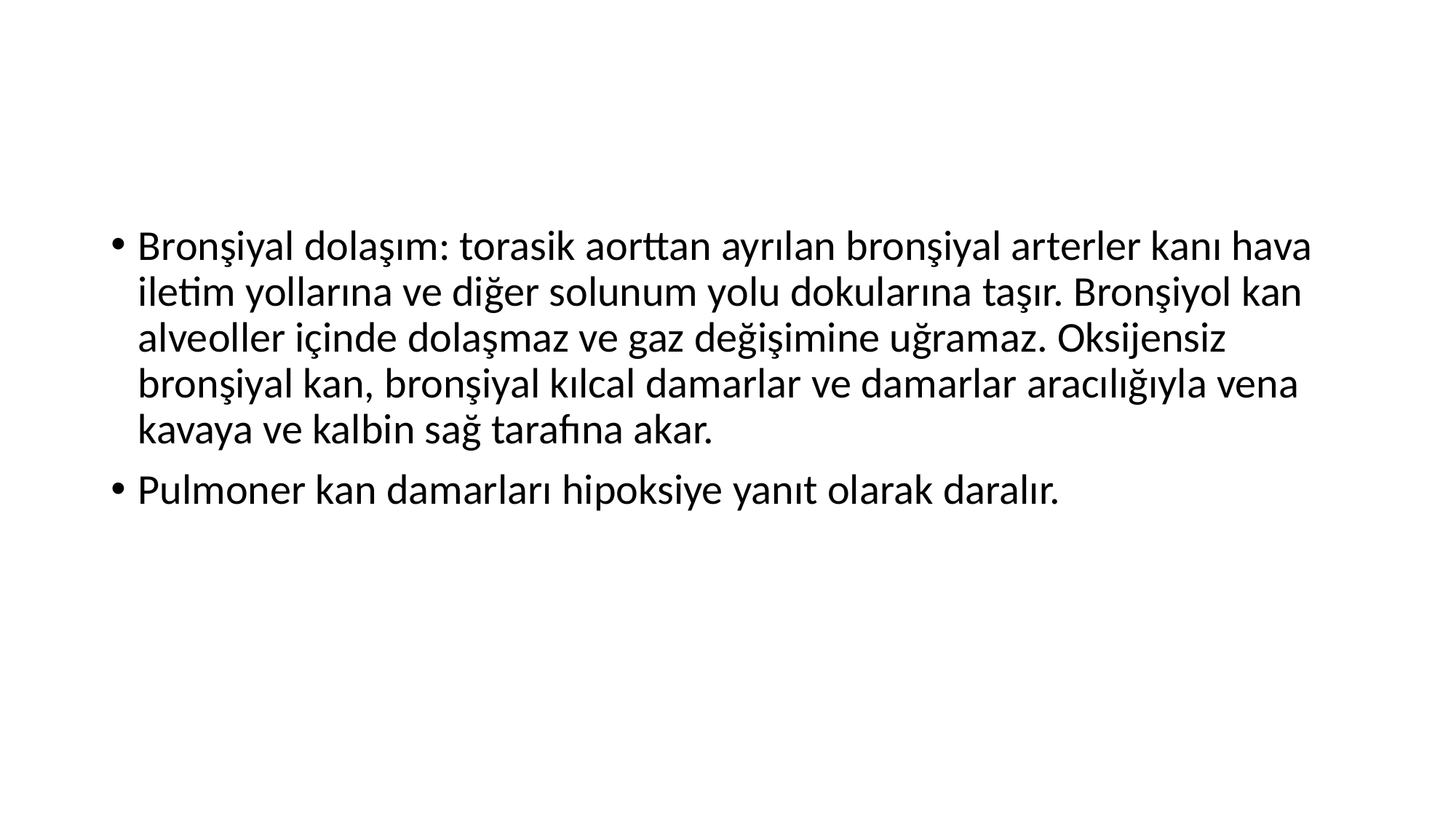

#
Bronşiyal dolaşım: torasik aorttan ayrılan bronşiyal arterler kanı hava iletim yollarına ve diğer solunum yolu dokularına taşır. Bronşiyol kan alveoller içinde dolaşmaz ve gaz değişimine uğramaz. Oksijensiz bronşiyal kan, bronşiyal kılcal damarlar ve damarlar aracılığıyla vena kavaya ve kalbin sağ tarafına akar.
Pulmoner kan damarları hipoksiye yanıt olarak daralır.